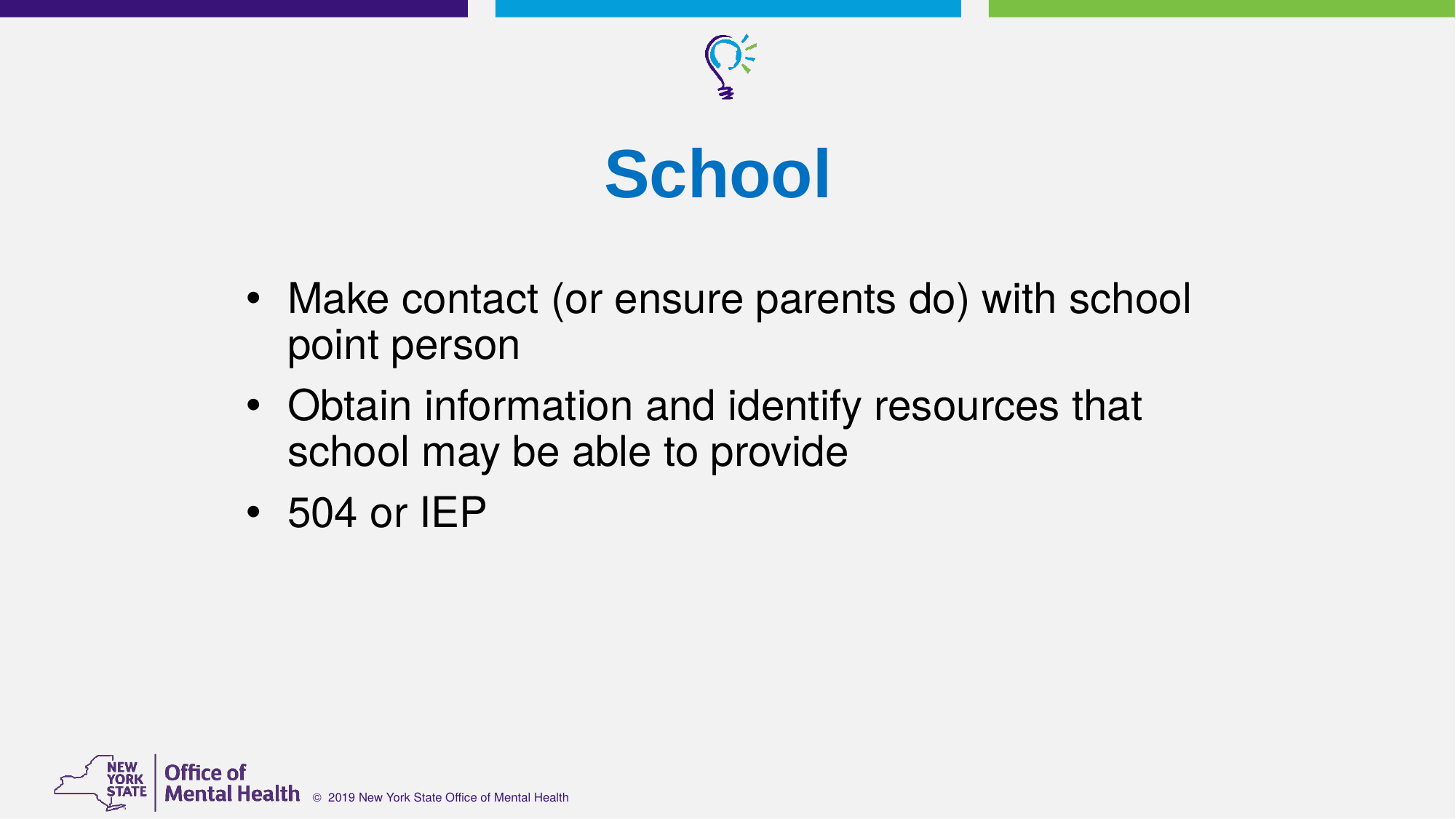

# School
Make contact (or ensure parents do) with school point person
Obtain information and identify resources that school may be able to provide
504 or IEP